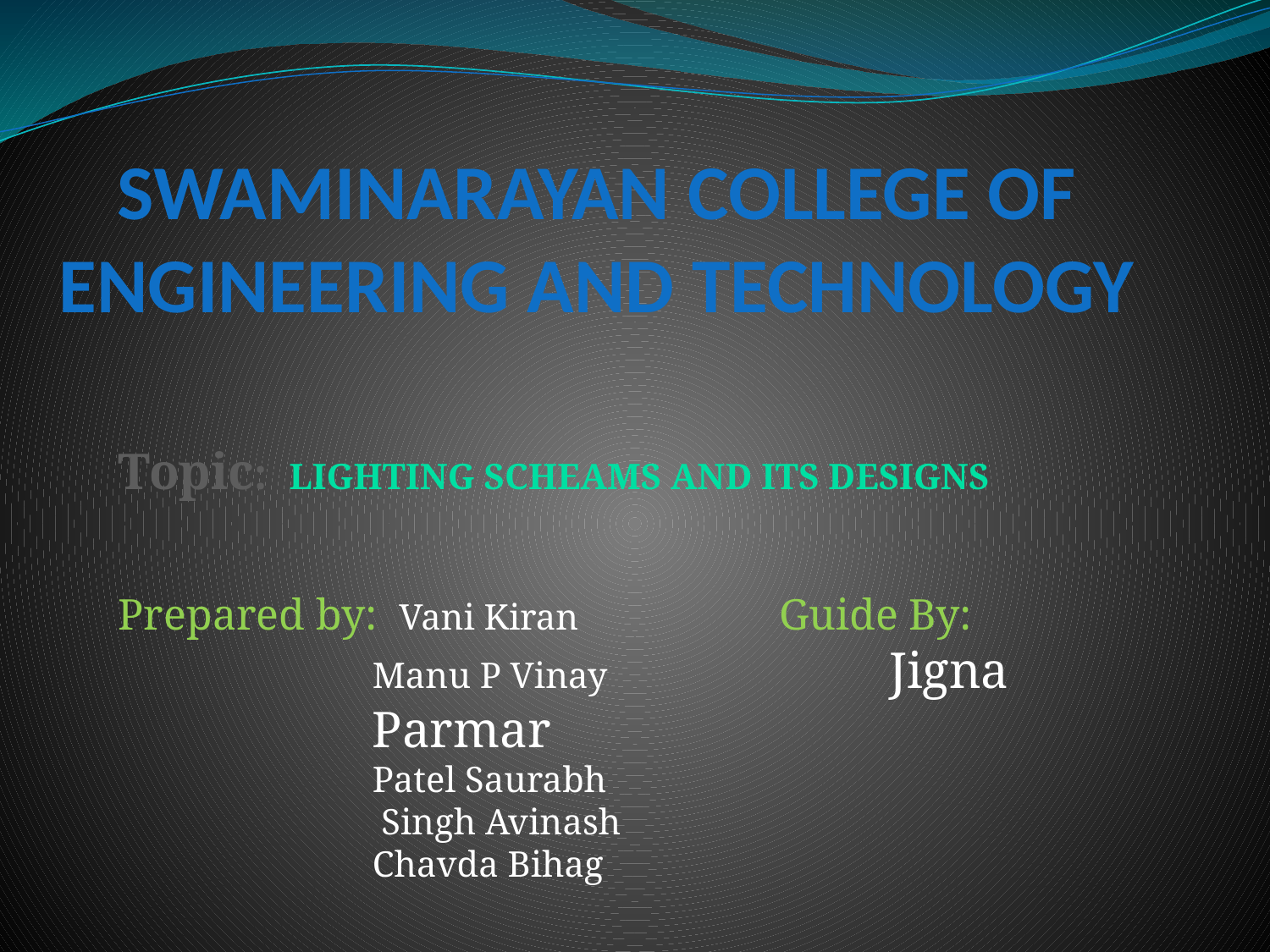

# Swaminarayan college of engineering and technology
Topic:  Lighting Scheams And ITS designs

Prepared by:  Vani Kiran                      Guide By:
Manu P Vinay                               Jigna Parmar
Patel Saurabh
 Singh Avinash
Chavda Bihag